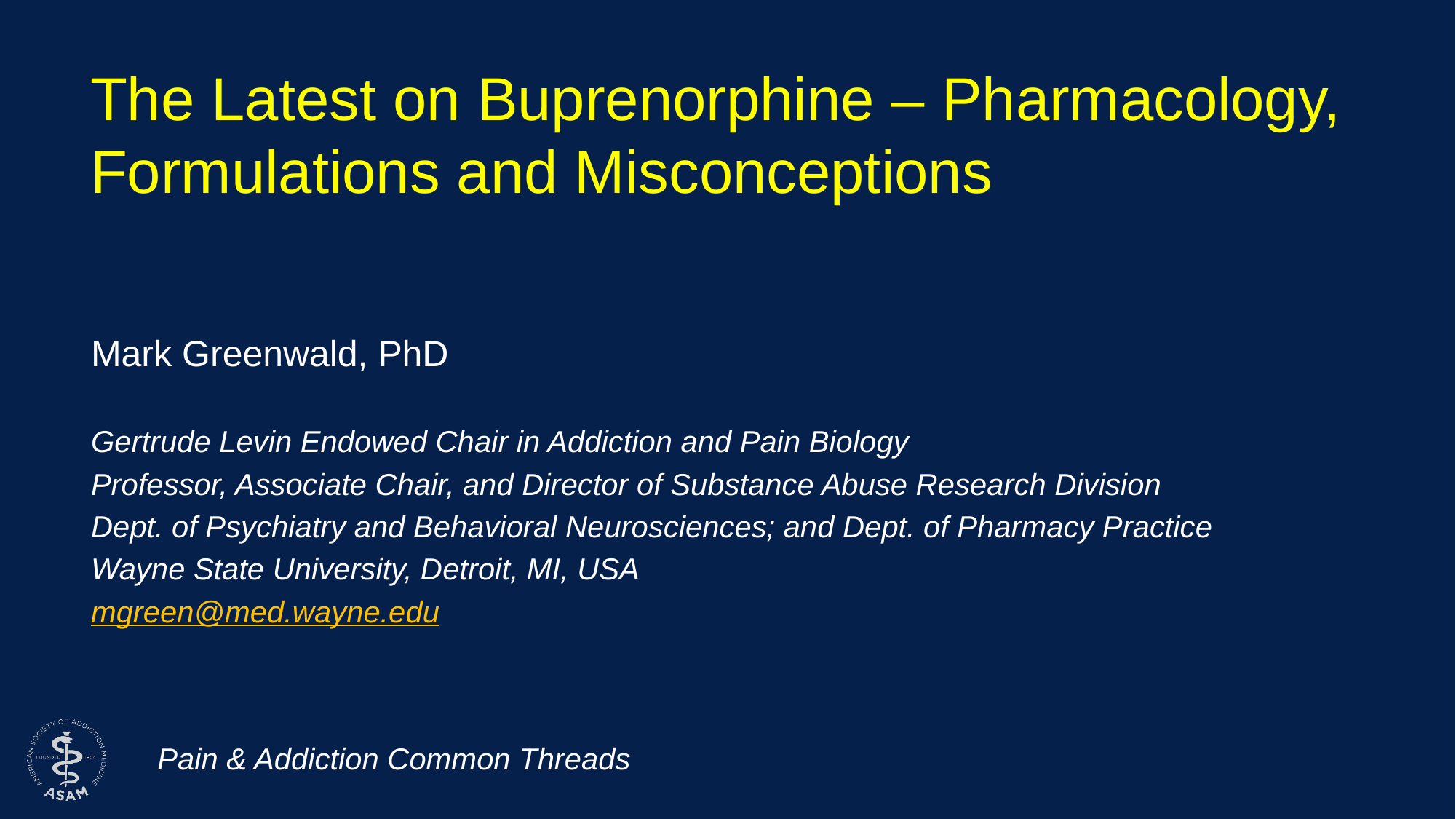

The Latest on Buprenorphine – Pharmacology, Formulations and Misconceptions
Mark Greenwald, PhD

Gertrude Levin Endowed Chair in Addiction and Pain Biology
Professor, Associate Chair, and Director of Substance Abuse Research Division
Dept. of Psychiatry and Behavioral Neurosciences; and Dept. of Pharmacy Practice
Wayne State University, Detroit, MI, USA
mgreen@med.wayne.edu

Pain & Addiction Common Threads